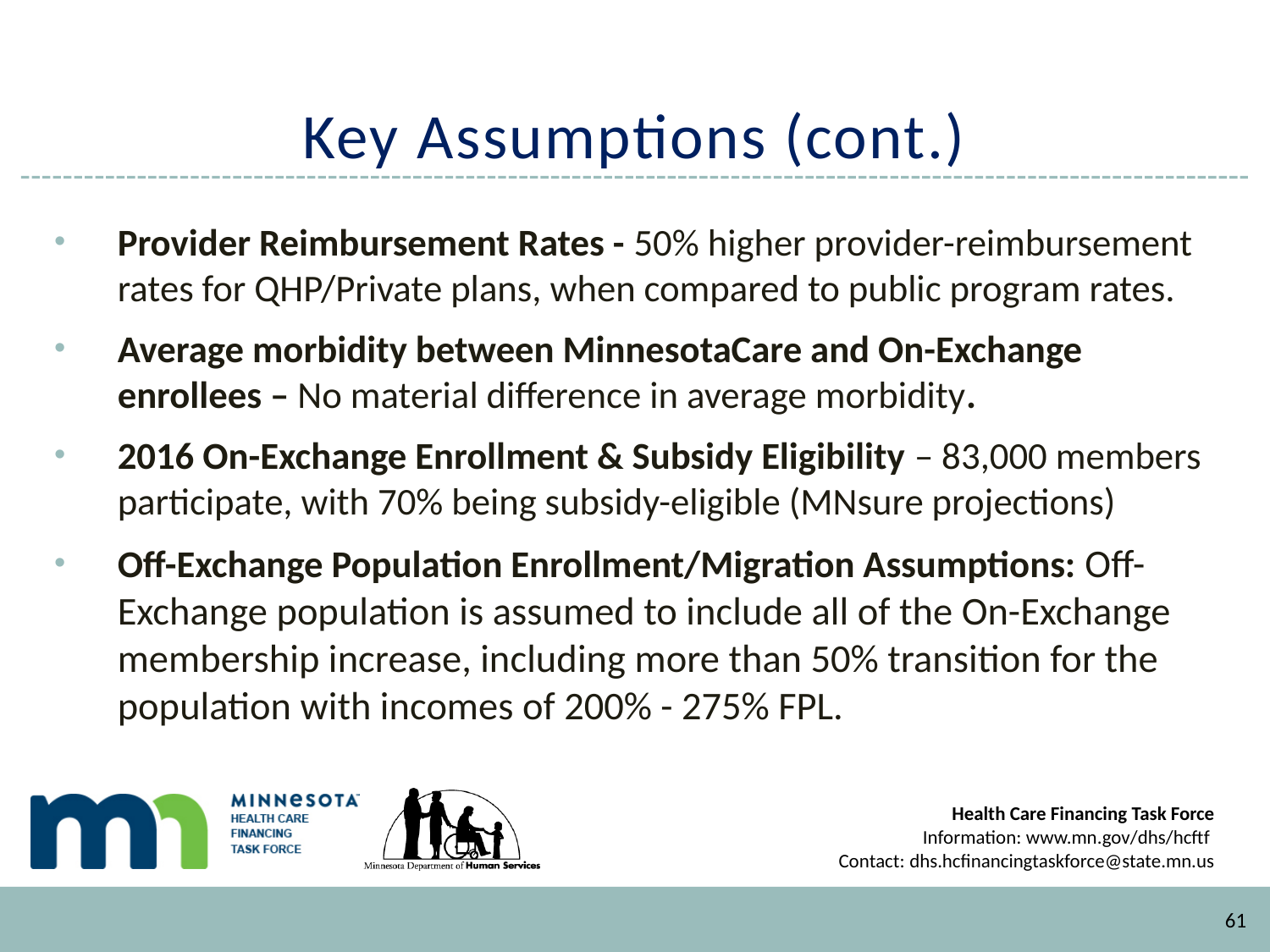

# Key Assumptions (cont.)
Provider Reimbursement Rates - 50% higher provider-reimbursement rates for QHP/Private plans, when compared to public program rates.
Average morbidity between MinnesotaCare and On-Exchange enrollees – No material difference in average morbidity.
2016 On-Exchange Enrollment & Subsidy Eligibility – 83,000 members participate, with 70% being subsidy-eligible (MNsure projections)
Off-Exchange Population Enrollment/Migration Assumptions: Off-Exchange population is assumed to include all of the On-Exchange membership increase, including more than 50% transition for the population with incomes of 200% - 275% FPL.

61